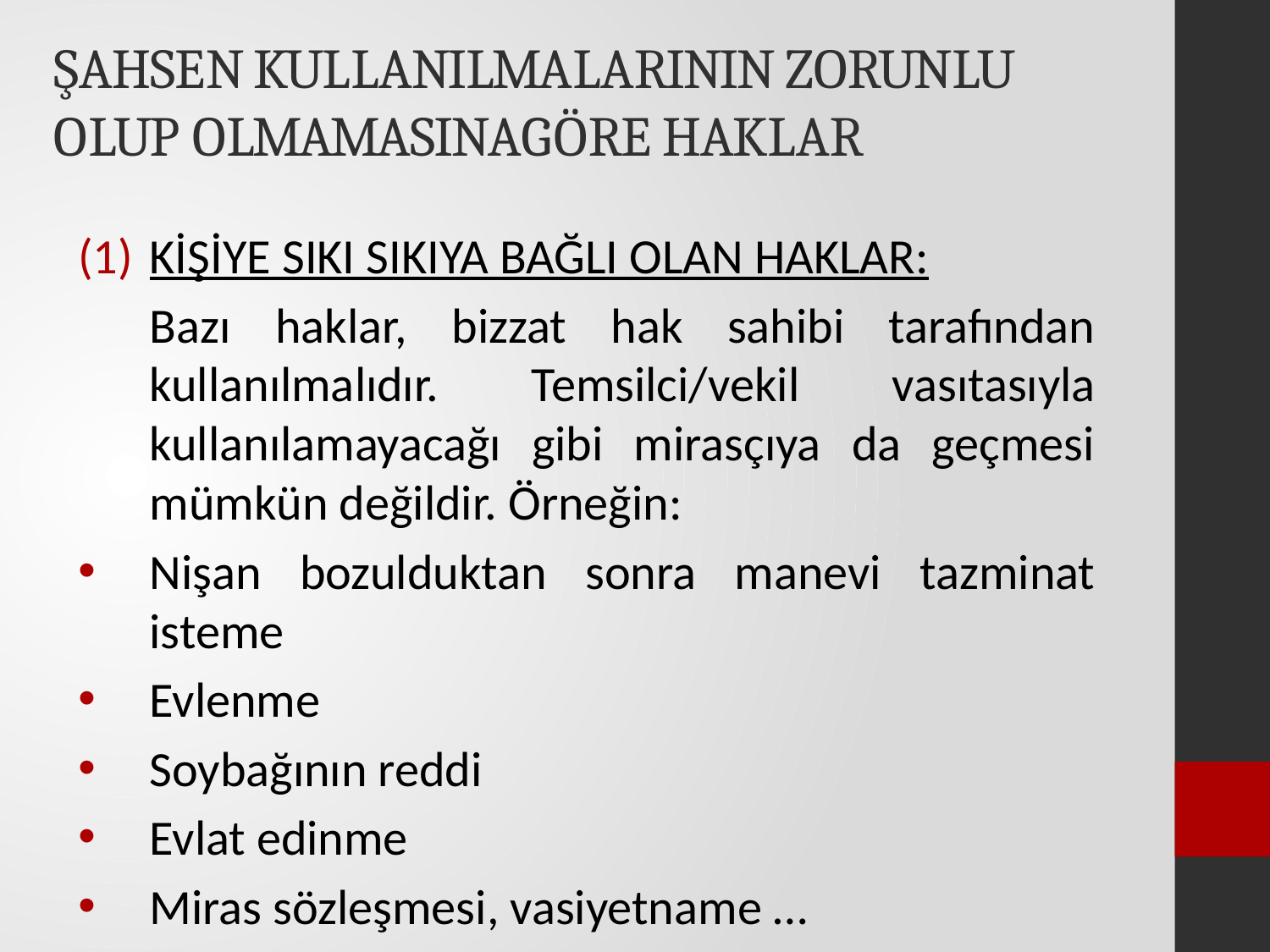

# ŞAHSEN KULLANILMALARININ ZORUNLU OLUP OLMAMASINAGÖRE HAKLAR
KİŞİYE SIKI SIKIYA BAĞLI OLAN HAKLAR:
	Bazı haklar, bizzat hak sahibi tarafından kullanılmalıdır. Temsilci/vekil vasıtasıyla kullanılamayacağı gibi mirasçıya da geçmesi mümkün değildir. Örneğin:
Nişan bozulduktan sonra manevi tazminat isteme
Evlenme
Soybağının reddi
Evlat edinme
Miras sözleşmesi, vasiyetname …